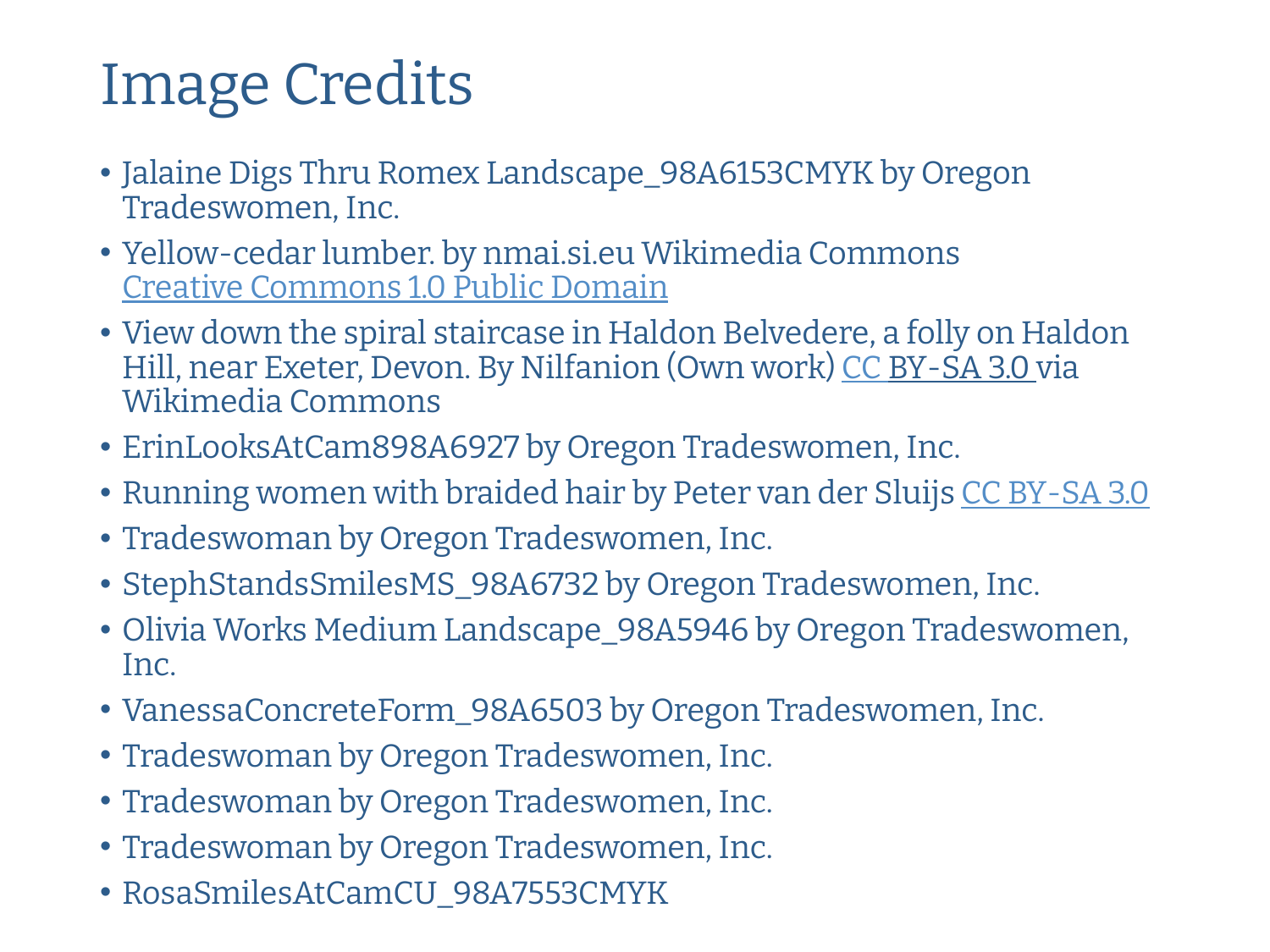

# Image Credits
Jalaine Digs Thru Romex Landscape_98A6153CMYK by Oregon Tradeswomen, Inc.
Yellow-cedar lumber. by nmai.si.eu Wikimedia Commons Creative Commons 1.0 Public Domain
View down the spiral staircase in Haldon Belvedere, a folly on Haldon Hill, near Exeter, Devon. By Nilfanion (Own work) CC BY-SA 3.0 via Wikimedia Commons
ErinLooksAtCam898A6927 by Oregon Tradeswomen, Inc.
Running women with braided hair by Peter van der Sluijs CC BY-SA 3.0
Tradeswoman by Oregon Tradeswomen, Inc.
StephStandsSmilesMS_98A6732 by Oregon Tradeswomen, Inc.
Olivia Works Medium Landscape_98A5946 by Oregon Tradeswomen, Inc.
VanessaConcreteForm_98A6503 by Oregon Tradeswomen, Inc.
Tradeswoman by Oregon Tradeswomen, Inc.
Tradeswoman by Oregon Tradeswomen, Inc.
Tradeswoman by Oregon Tradeswomen, Inc.
RosaSmilesAtCamCU_98A7553CMYK